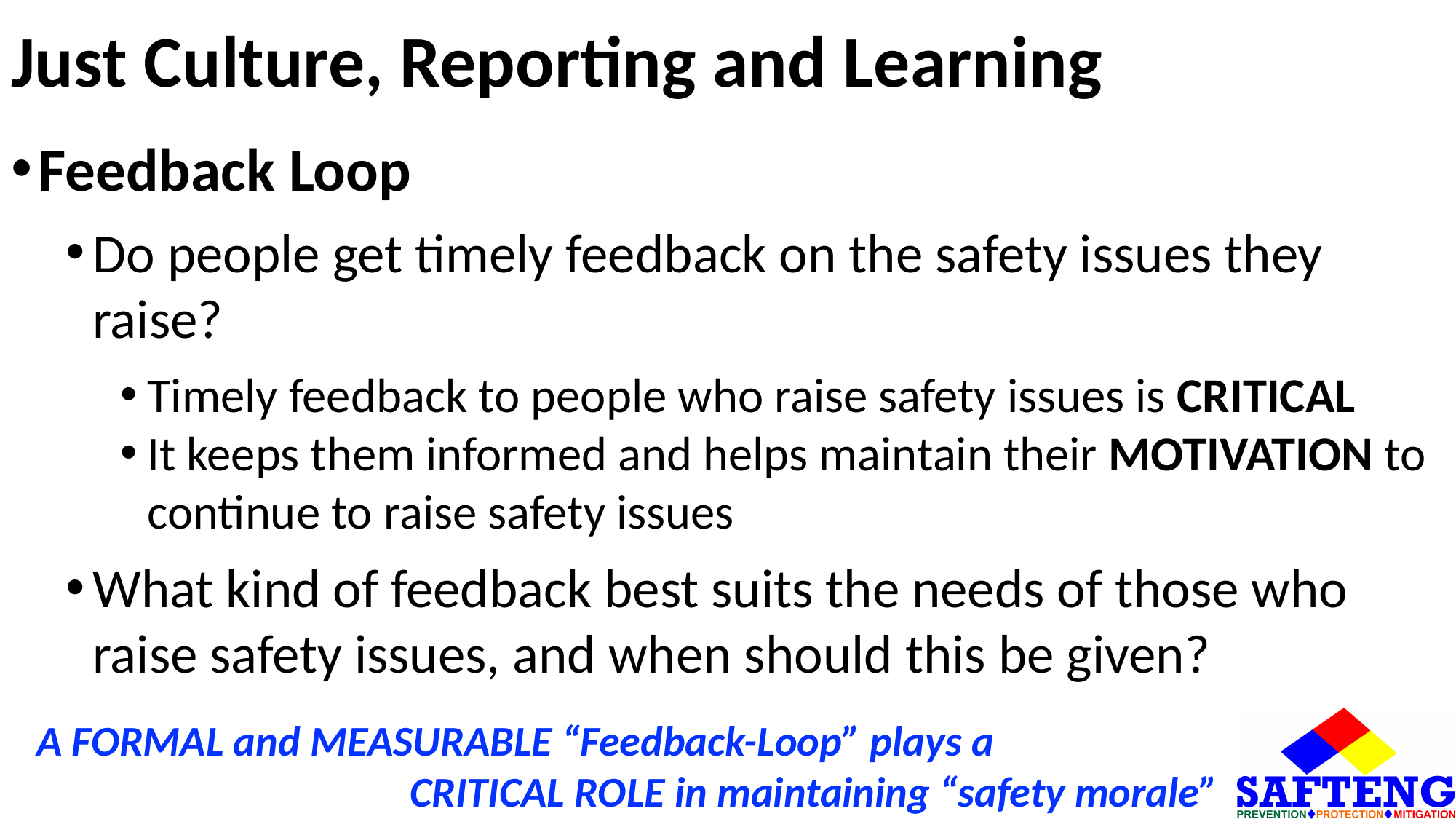

# Just Culture, Reporting and Learning

Feedback Loop

Do people get timely feedback on the safety issues they raise?

Timely feedback to people who raise safety issues is CRITICAL
It keeps them informed and helps maintain their MOTIVATION to continue to raise safety issues

What kind of feedback best suits the needs of those who raise safety issues, and when should this be given?
A FORMAL and MEASURABLE “Feedback-Loop” plays a                                                               CRITICAL ROLE in maintaining “safety morale”